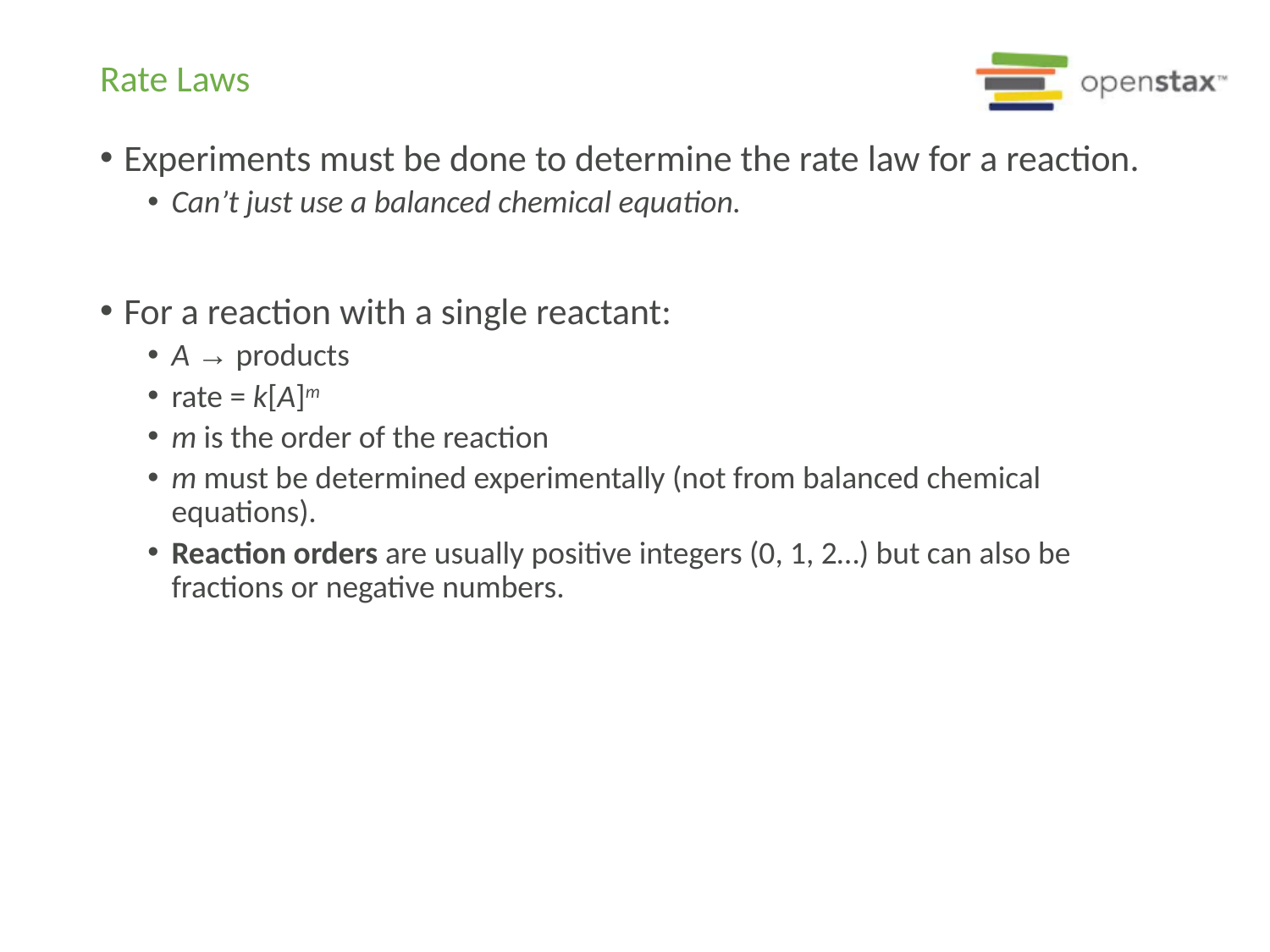

# Rate Laws
Experiments must be done to determine the rate law for a reaction.
Can’t just use a balanced chemical equation.

For a reaction with a single reactant:
A → products
rate = k[A]m
m is the order of the reaction
m must be determined experimentally (not from balanced chemical equations).
Reaction orders are usually positive integers (0, 1, 2…) but can also be fractions or negative numbers.